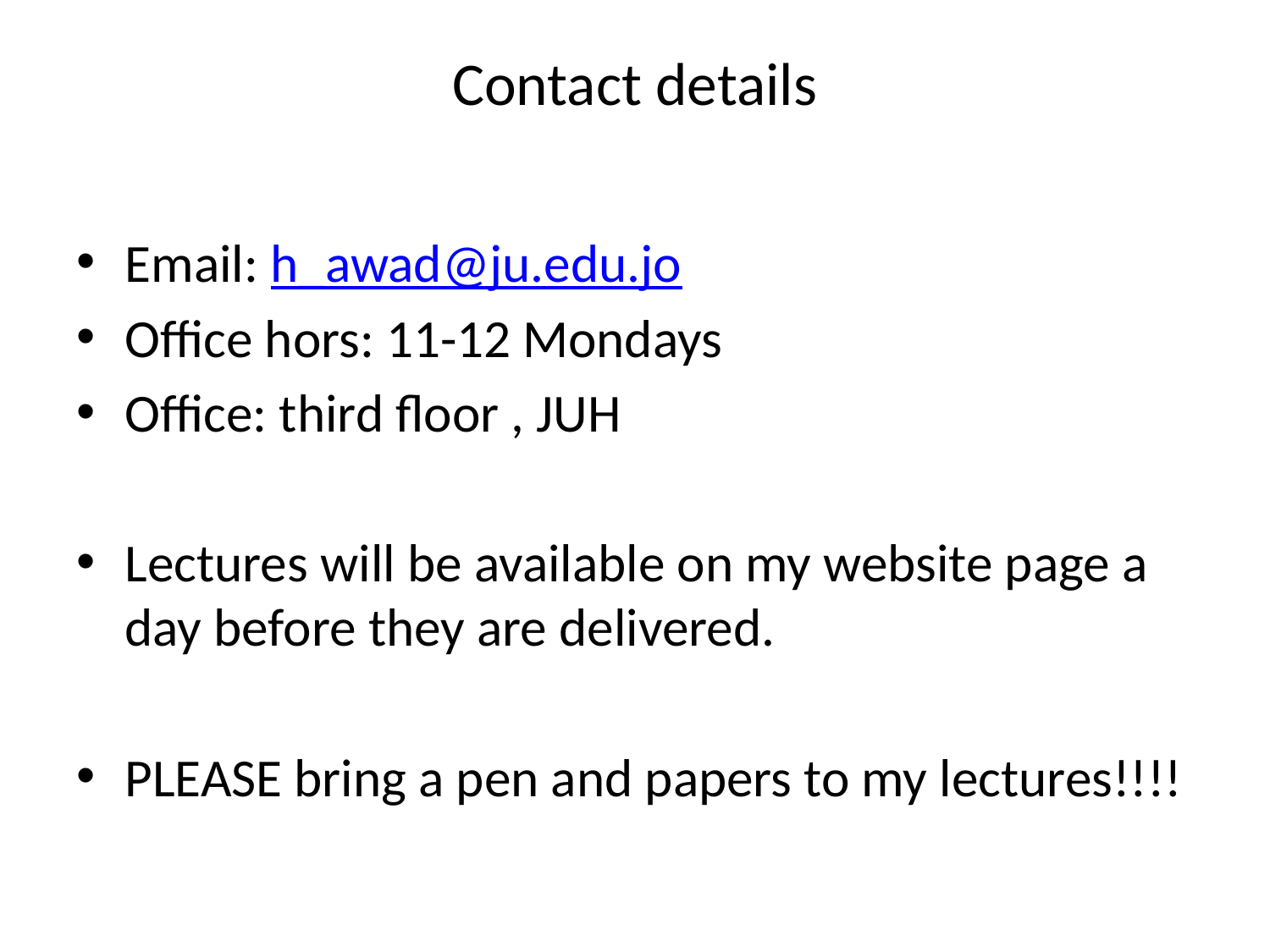

# Contact details
Email: h_awad@ju.edu.jo
Office hors: 11-12 Mondays
Office: third floor , JUH

Lectures will be available on my website page a day before they are delivered.

PLEASE bring a pen and papers to my lectures!!!!